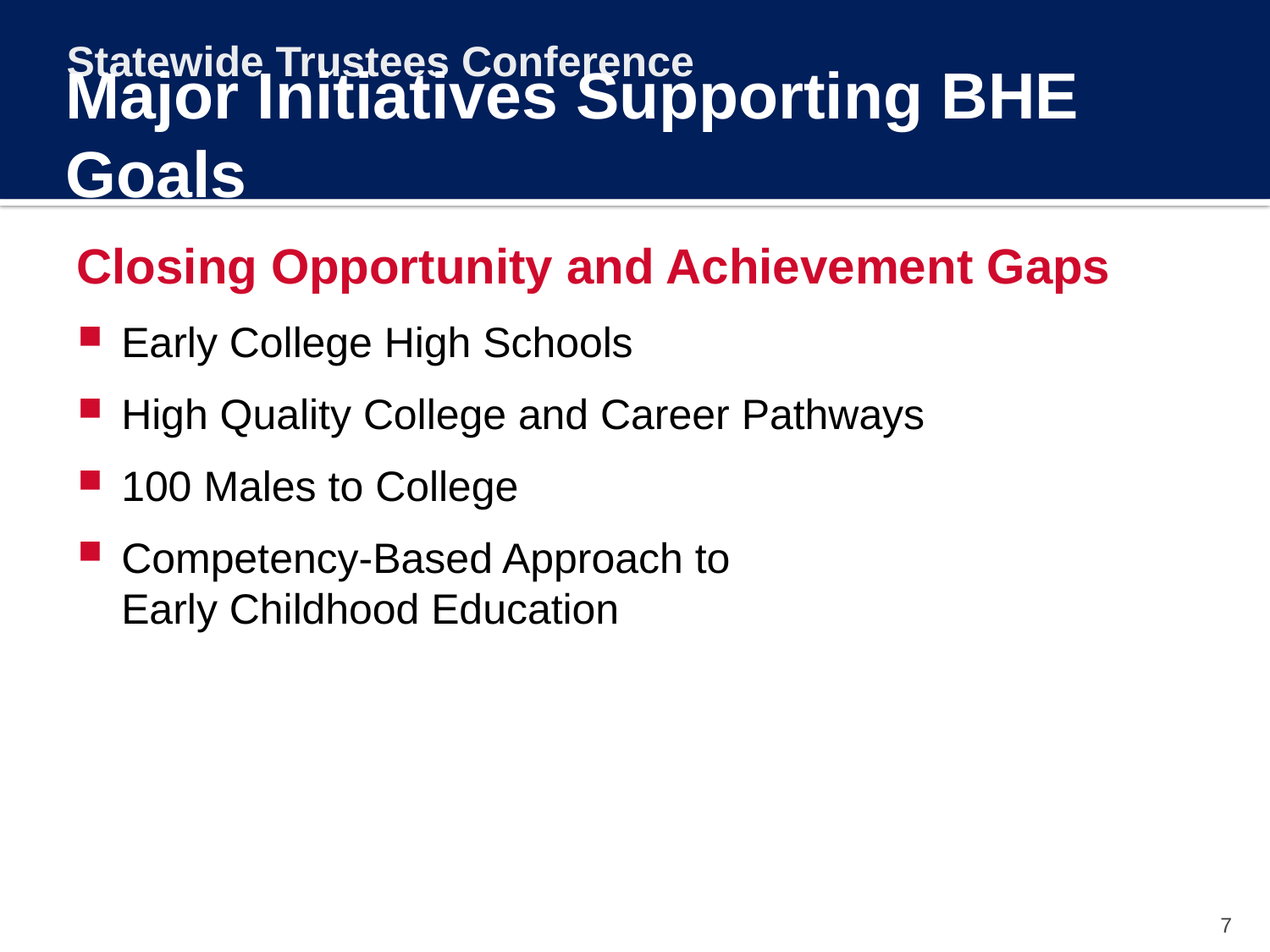

Statewide Trustees Conference
# Major Initiatives Supporting BHE Goals
Closing Opportunity and Achievement Gaps
Early College High Schools
High Quality College and Career Pathways
100 Males to College
Competency-Based Approach to
Early Childhood Education